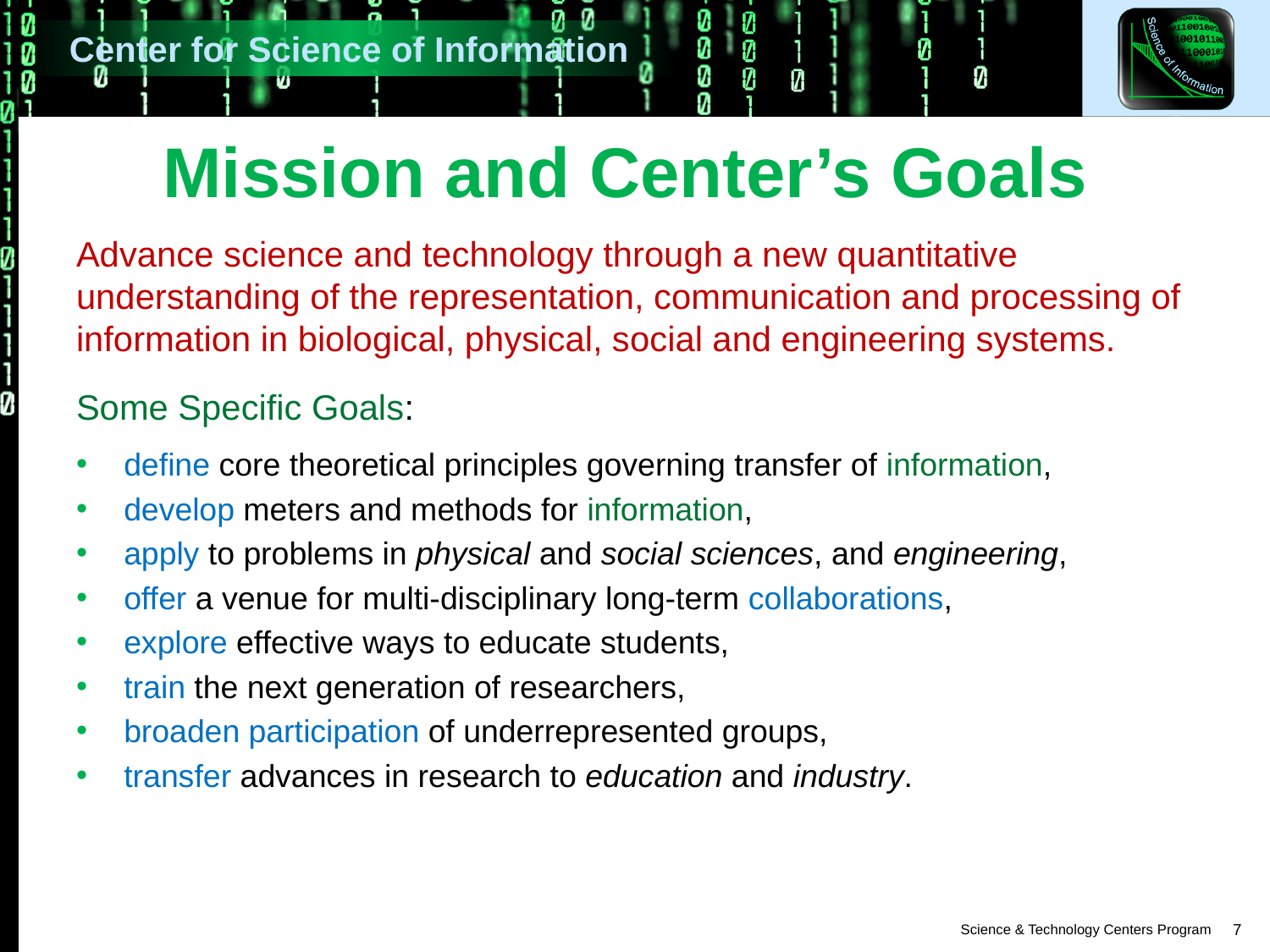

# Mission and Center’s Goals
Advance science and technology through a new quantitative understanding of the representation, communication and processing of information in biological, physical, social and engineering systems.
Some Specific Goals:
define core theoretical principles governing transfer of information,
develop meters and methods for information,
apply to problems in physical and social sciences, and engineering,
offer a venue for multi-disciplinary long-term collaborations,
explore effective ways to educate students,
train the next generation of researchers,
broaden participation of underrepresented groups,
transfer advances in research to education and industry.
7